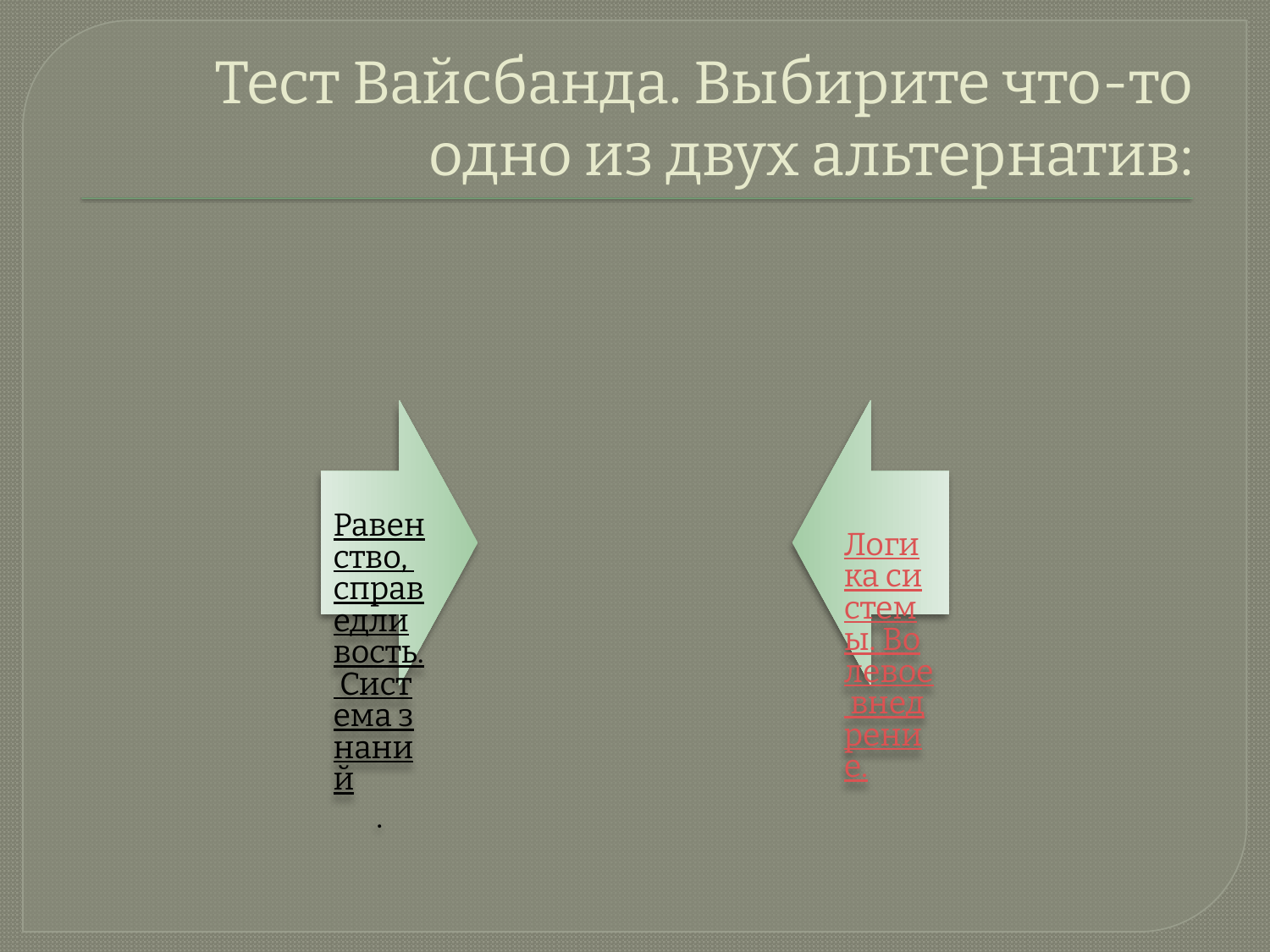

# Тест Вайсбанда. Выбирите что-то одно из двух альтернатив:
Равенство, справедливость. Система знаний.
Логика системы. Волевое внедрение.